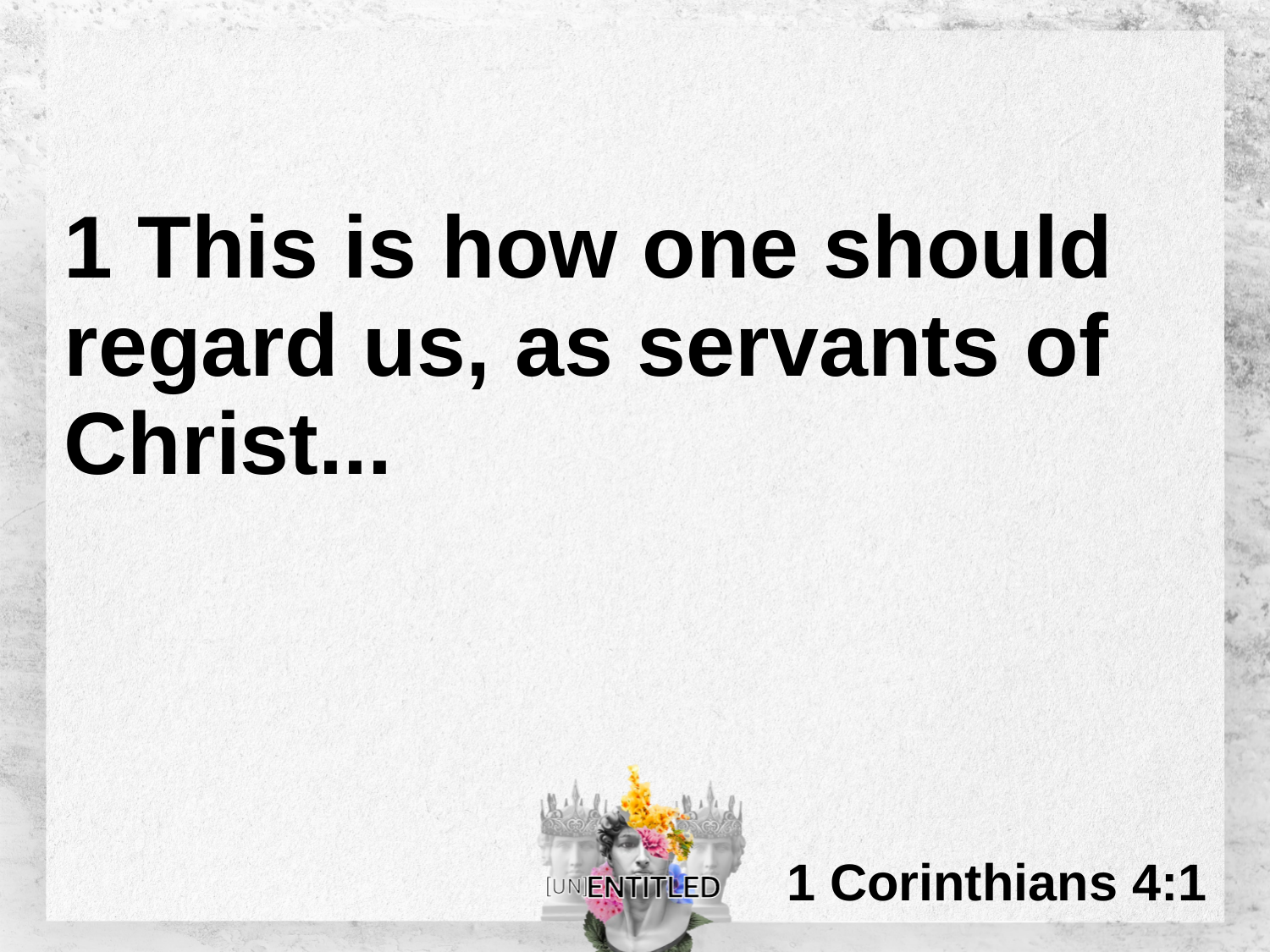

# 1 This is how one should regard us, as servants of Christ...
1 Corinthians 4:1